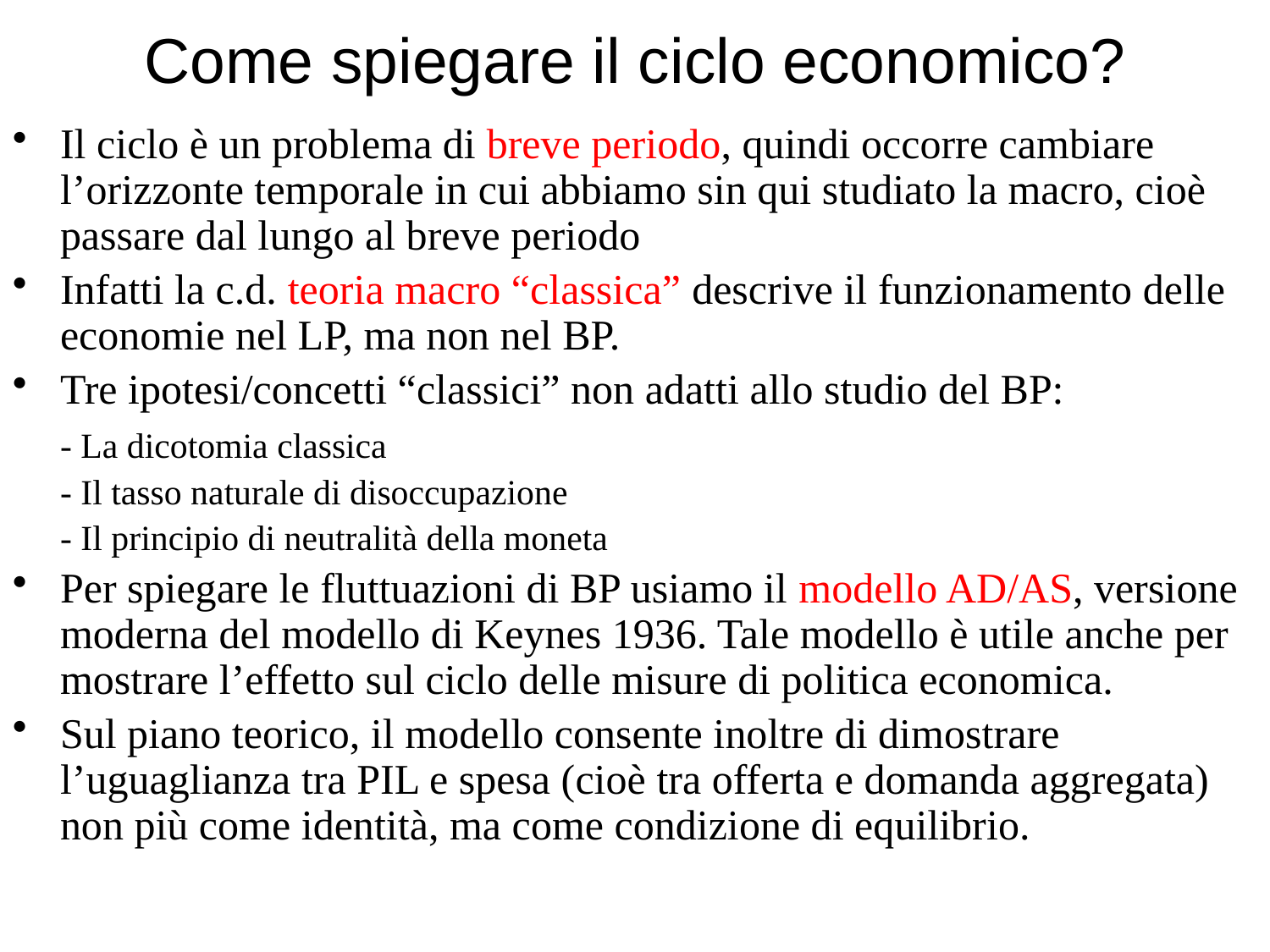

# Come spiegare il ciclo economico?
Il ciclo è un problema di breve periodo, quindi occorre cambiare l’orizzonte temporale in cui abbiamo sin qui studiato la macro, cioè passare dal lungo al breve periodo
Infatti la c.d. teoria macro “classica” descrive il funzionamento delle economie nel LP, ma non nel BP.
Tre ipotesi/concetti “classici” non adatti allo studio del BP:
	- La dicotomia classica
	- Il tasso naturale di disoccupazione
	- Il principio di neutralità della moneta
Per spiegare le fluttuazioni di BP usiamo il modello AD/AS, versione moderna del modello di Keynes 1936. Tale modello è utile anche per mostrare l’effetto sul ciclo delle misure di politica economica.
Sul piano teorico, il modello consente inoltre di dimostrare l’uguaglianza tra PIL e spesa (cioè tra offerta e domanda aggregata) non più come identità, ma come condizione di equilibrio.